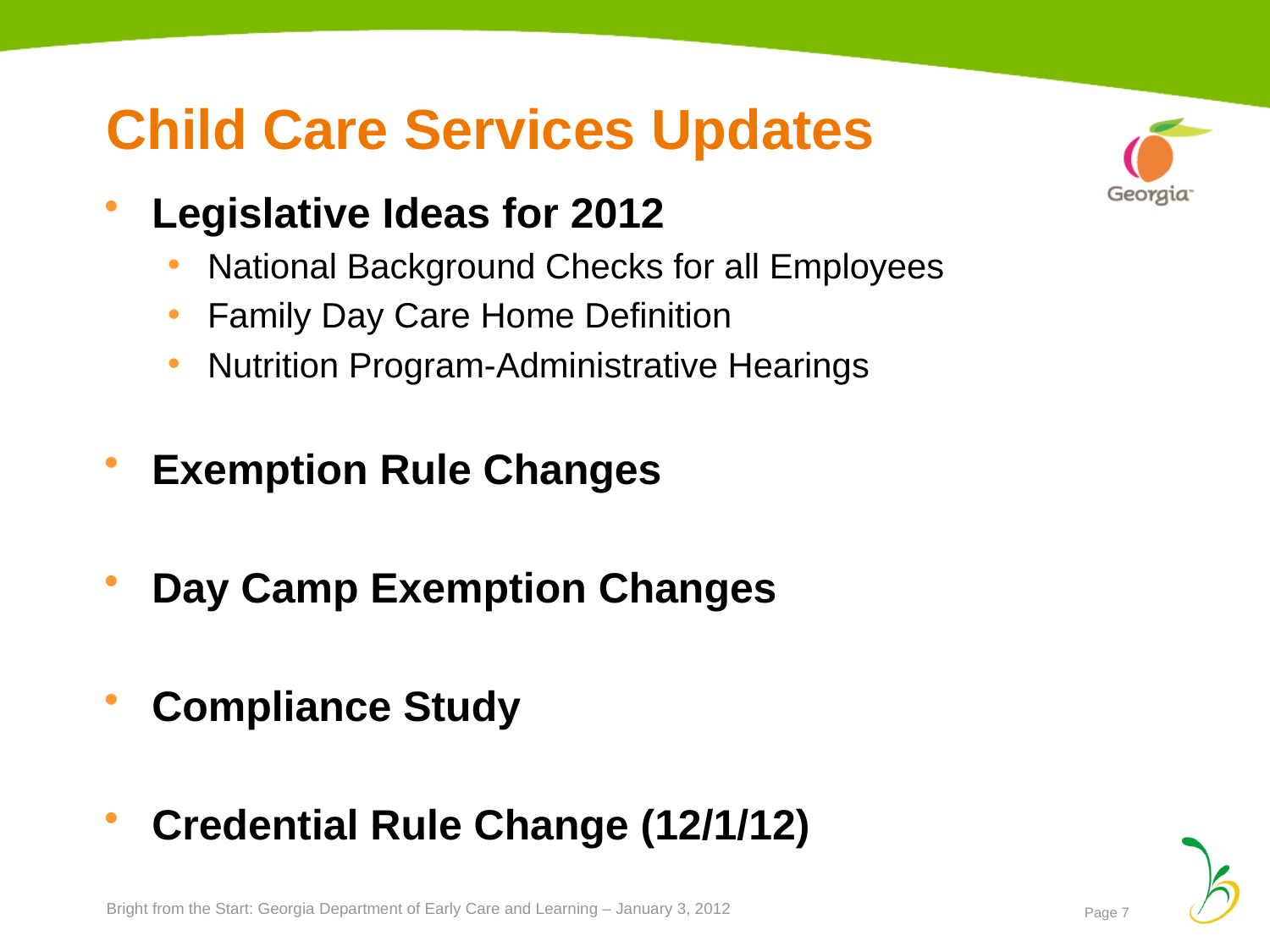

# Child Care Services Updates
Legislative Ideas for 2012
National Background Checks for all Employees
Family Day Care Home Definition
Nutrition Program-Administrative Hearings

Exemption Rule Changes

Day Camp Exemption Changes

Compliance Study

Credential Rule Change (12/1/12)